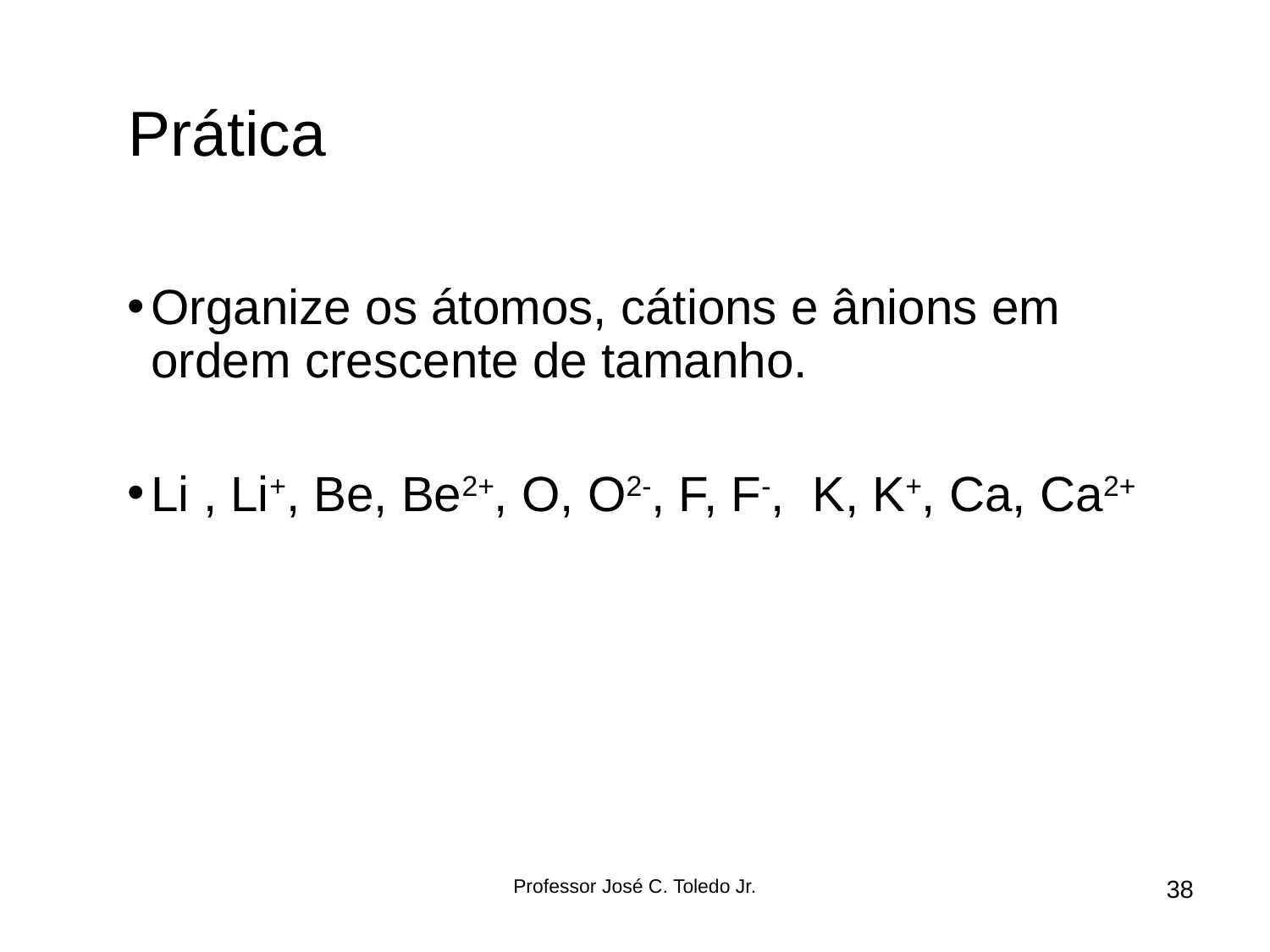

Prática
Organize os átomos, cátions e ânions em ordem crescente de tamanho.

Li , Li+, Be, Be2+, O, O2-, F, F-,  K, K+, Ca, Ca2+
Be2+, Li+, Ca2+,  K+,  F, O, F-, O2-, Ca, K,

Be2+, Li+, F, O, Ca2+,  F- = K+, O2-, Ca, K,
Professor José C. Toledo Jr.
38